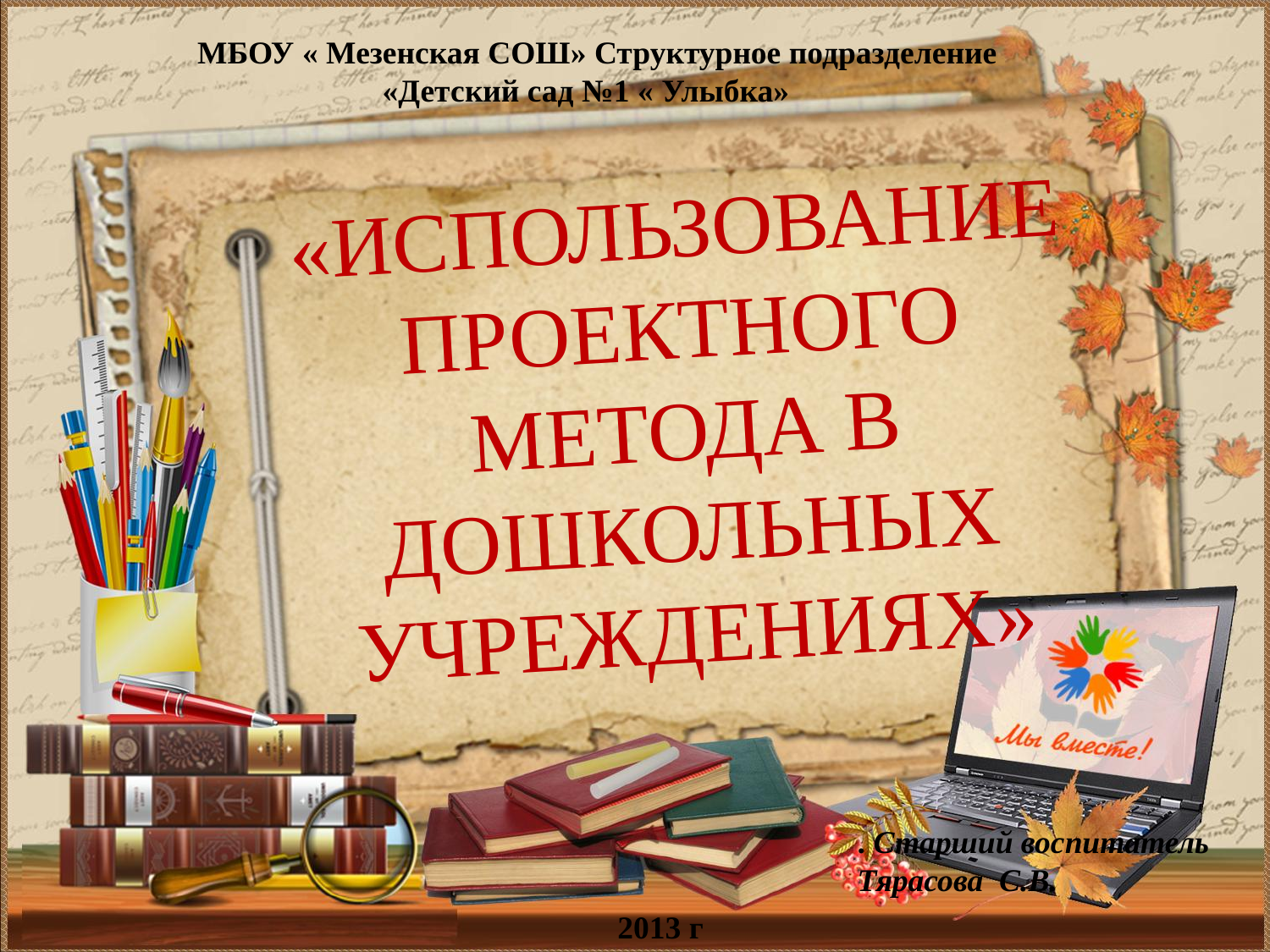

МБОУ « Мезенская СОШ» Структурное подразделение
                       «Детский сад №1 « Улыбка»
«ИСПОЛЬЗОВАНИЕ ПРОЕКТНОГО МЕТОДА В ДОШКОЛЬНЫХ УЧРЕЖДЕНИЯХ»
. Старший воспитатель Тярасова  С.В.
2013 г